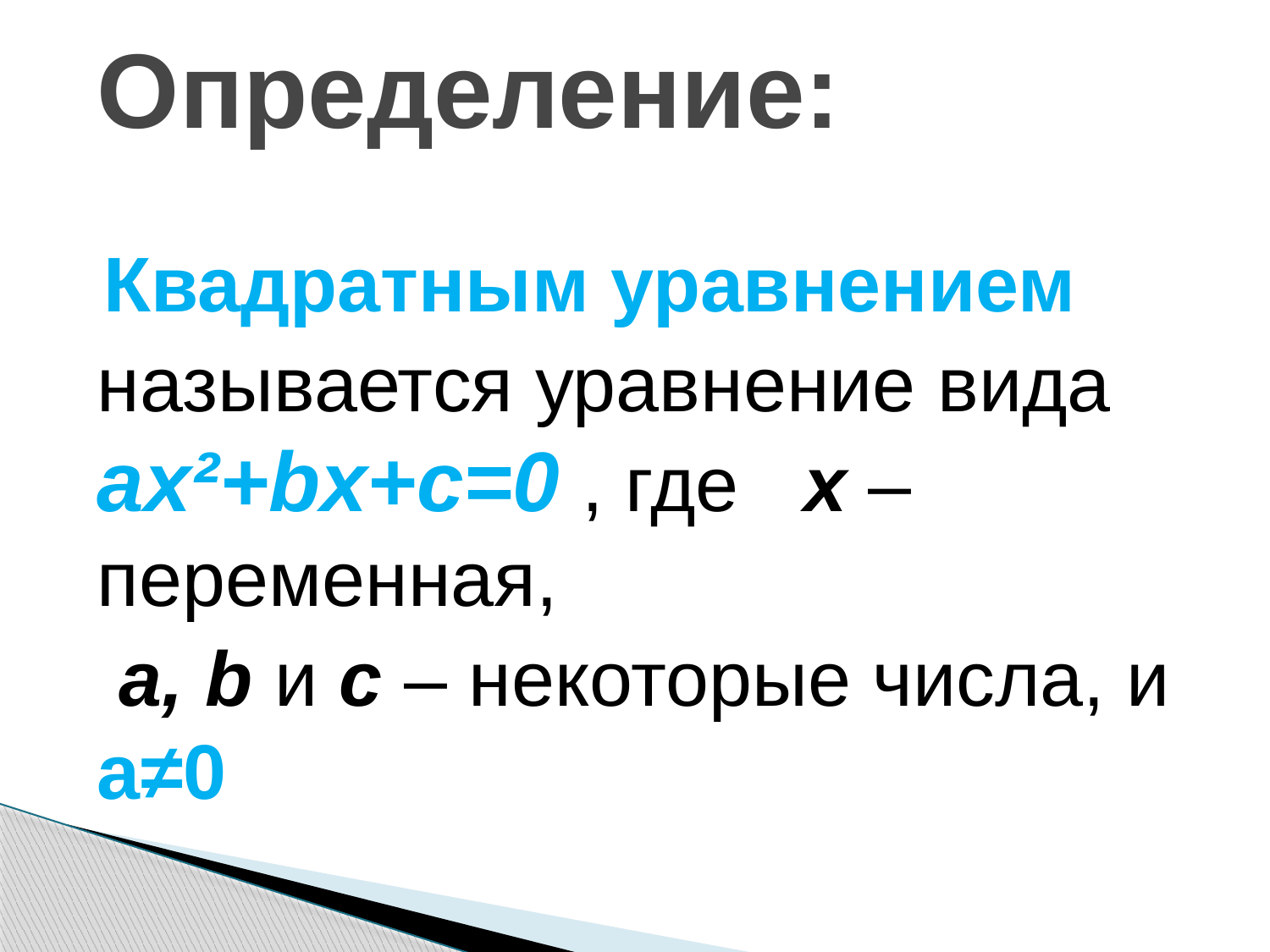

# Определение:
Квадратным уравнением
называется уравнение вида ax²+bx+c=0 , где   x – переменная,
 a, b и c – некоторые числа, и а≠0